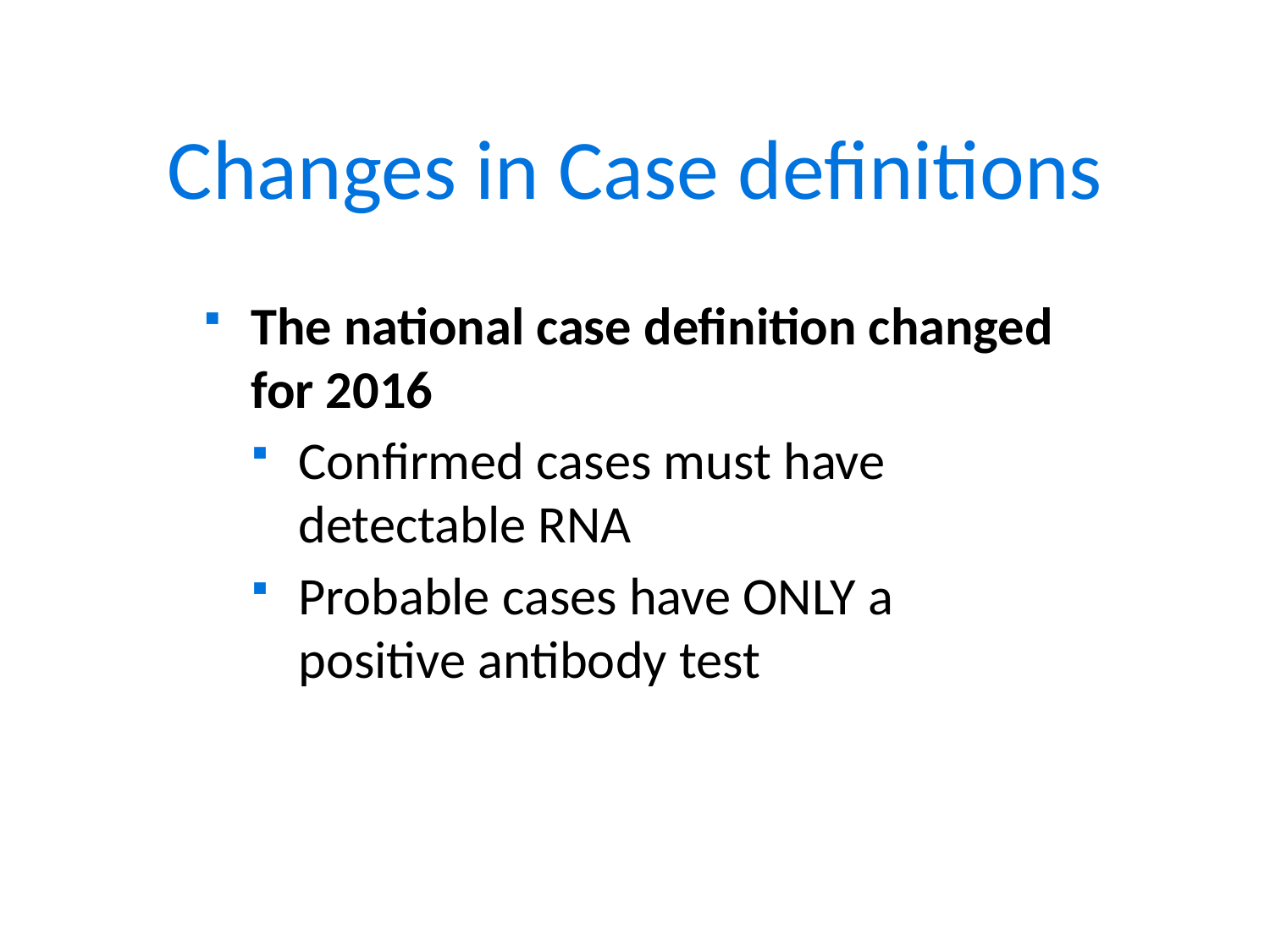

# Changes in Case definitions
The national case definition changed for 2016
Confirmed cases must have detectable RNA
Probable cases have ONLY a positive antibody test